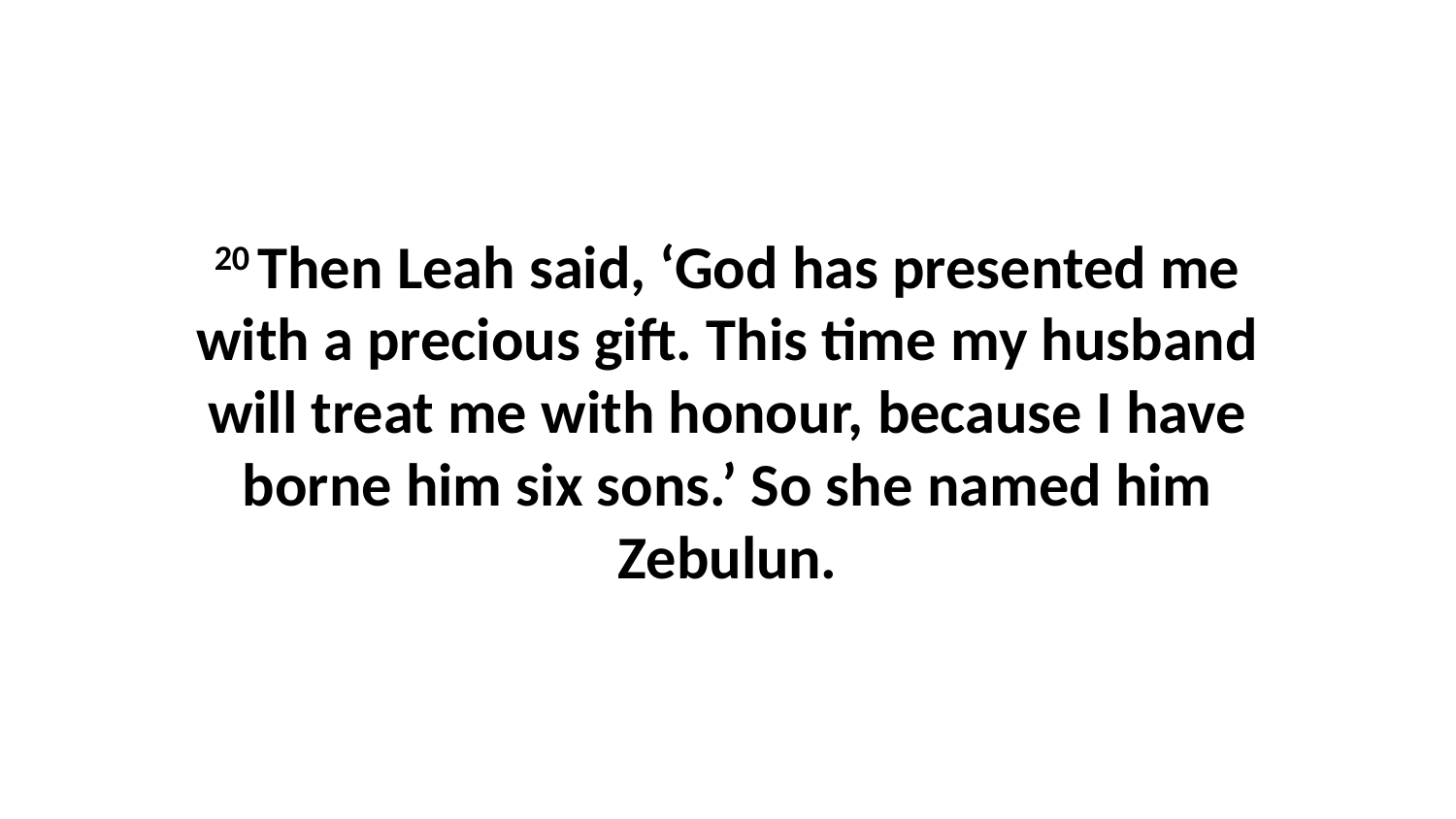

20 Then Leah said, ‘God has presented me with a precious gift. This time my husband will treat me with honour, because I have borne him six sons.’ So she named him Zebulun.